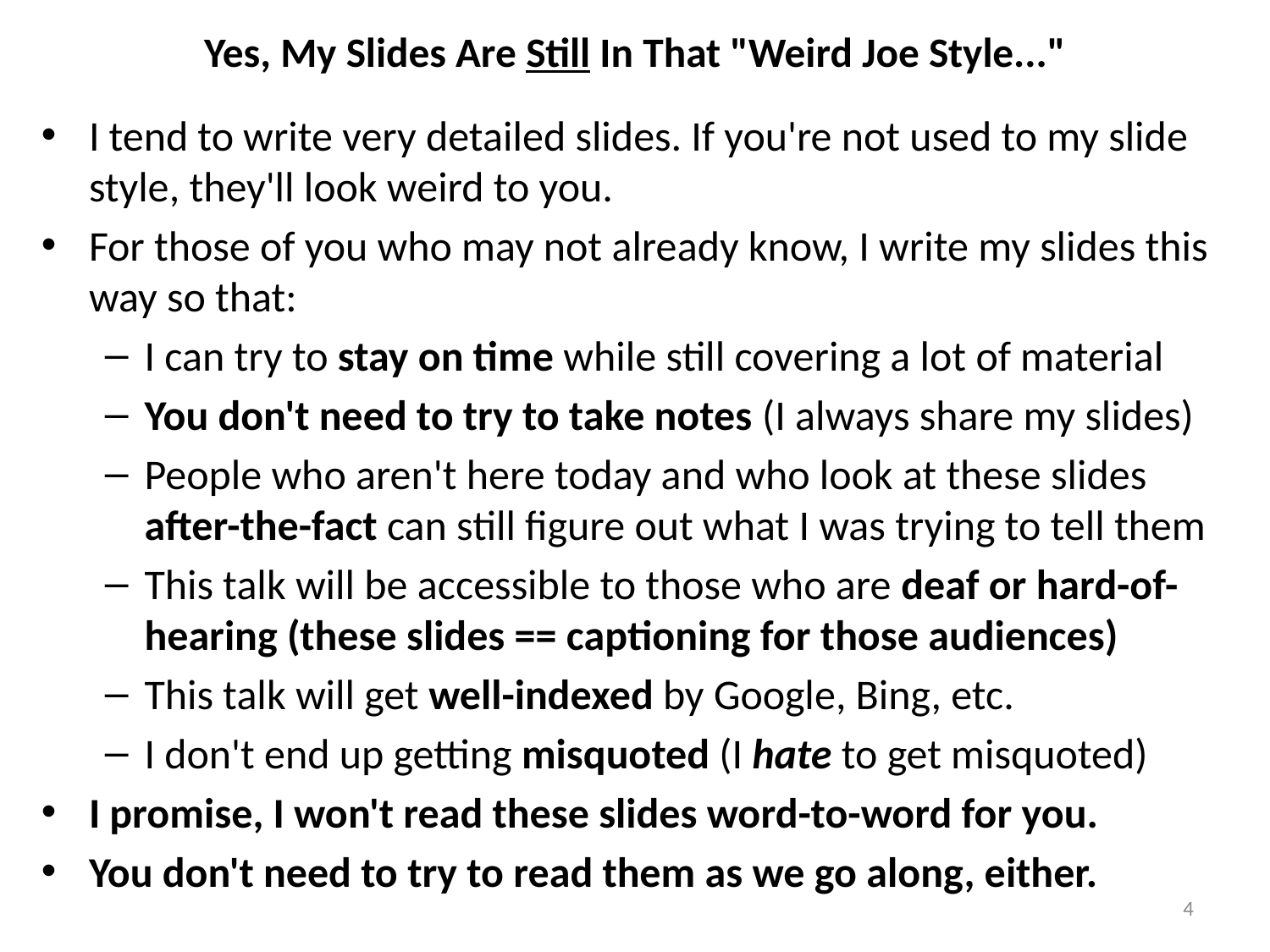

# Yes, My Slides Are Still In That "Weird Joe Style..."
I tend to write very detailed slides. If you're not used to my slide style, they'll look weird to you.
For those of you who may not already know, I write my slides this way so that:
I can try to stay on time while still covering a lot of material
You don't need to try to take notes (I always share my slides)
People who aren't here today and who look at these slides after-the-fact can still figure out what I was trying to tell them
This talk will be accessible to those who are deaf or hard-of-hearing (these slides == captioning for those audiences)
This talk will get well-indexed by Google, Bing, etc.
I don't end up getting misquoted (I hate to get misquoted)
I promise, I won't read these slides word-to-word for you.
You don't need to try to read them as we go along, either.
4